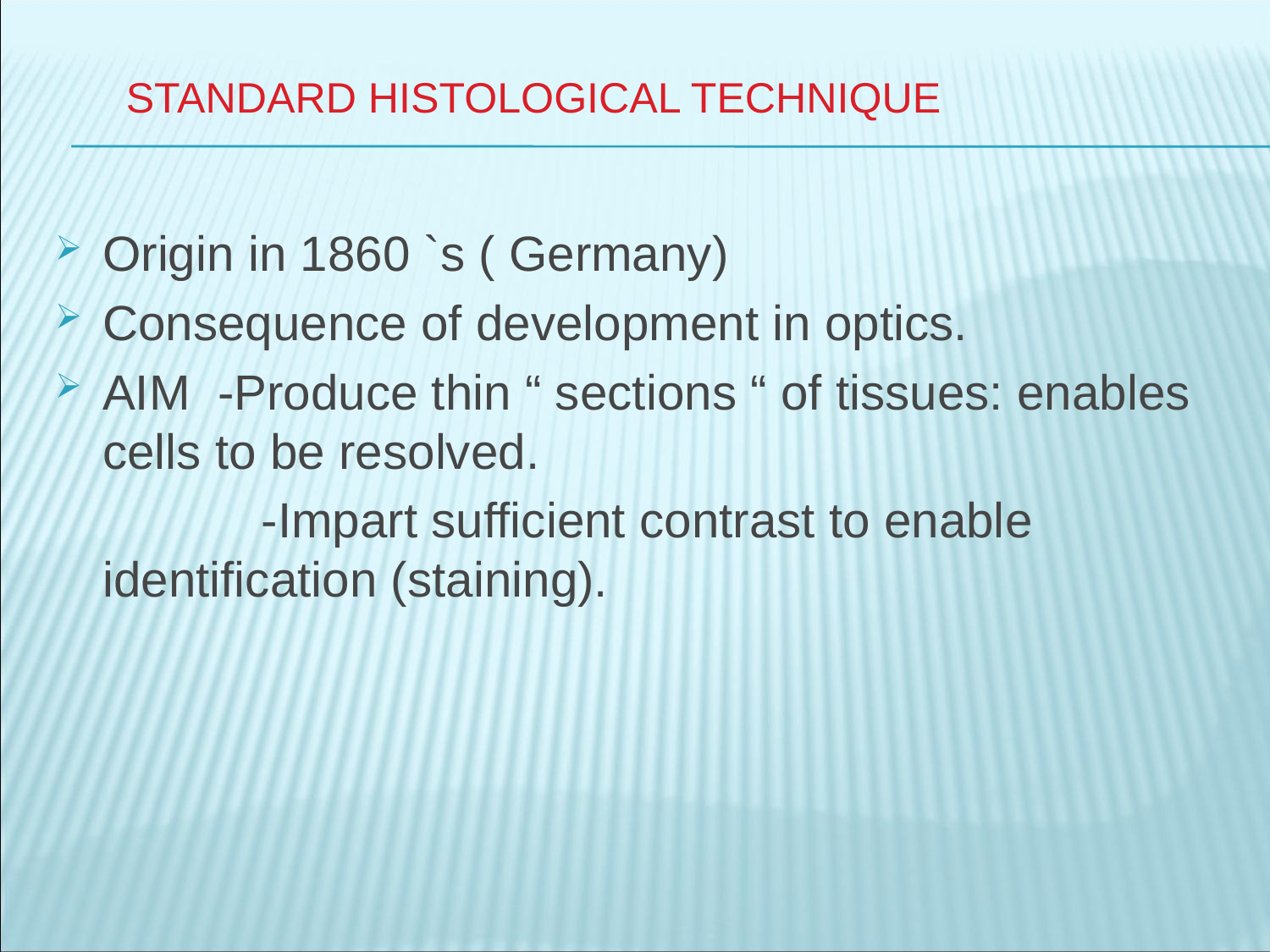

# STANDARD HISTOLOGICAL TECHNIQUE
Origin in 1860 `s ( Germany)
Consequence of development in optics.
AIM  -Produce thin “ sections “ of tissues: enables cells to be resolved.
               -Impart sufficient contrast to enable identification (staining).